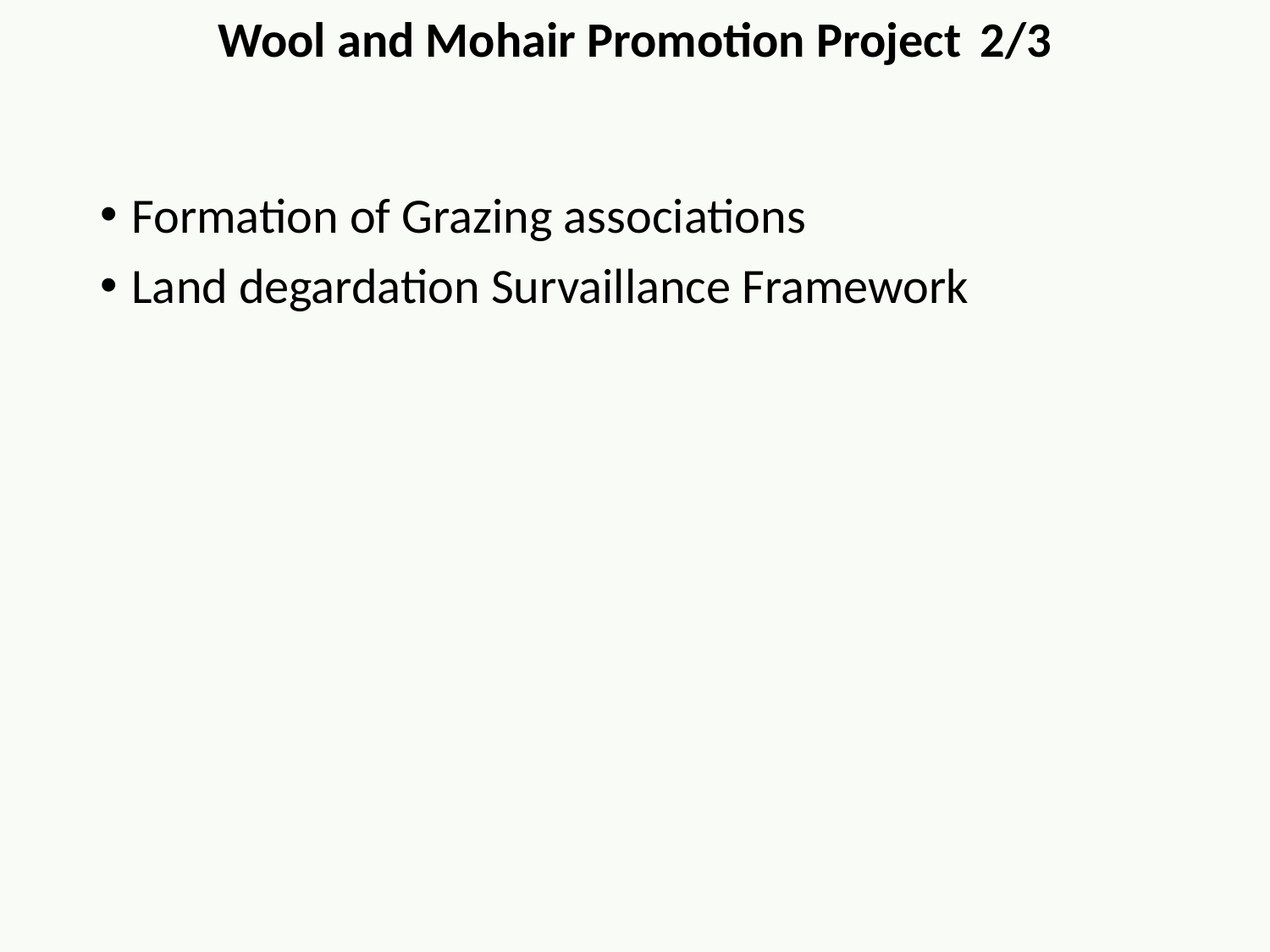

Wool and Mohair Promotion Project	2/3
Formation of Grazing associations
Land degardation Survaillance Framework